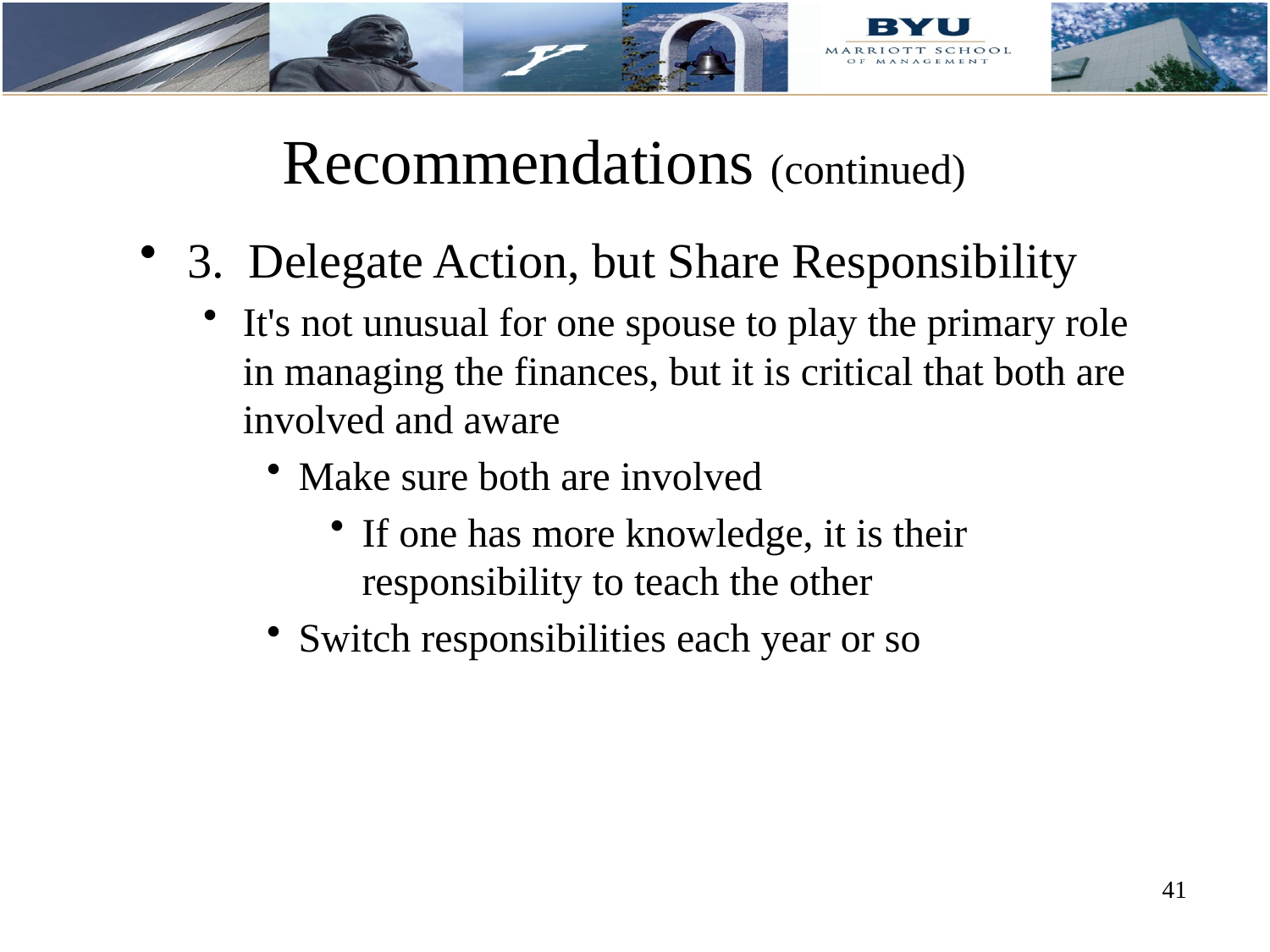

# Recommendations (continued)
3.  Delegate Action, but Share Responsibility
It's not unusual for one spouse to play the primary role in managing the finances, but it is critical that both are involved and aware
Make sure both are involved
If one has more knowledge, it is their responsibility to teach the other
Switch responsibilities each year or so